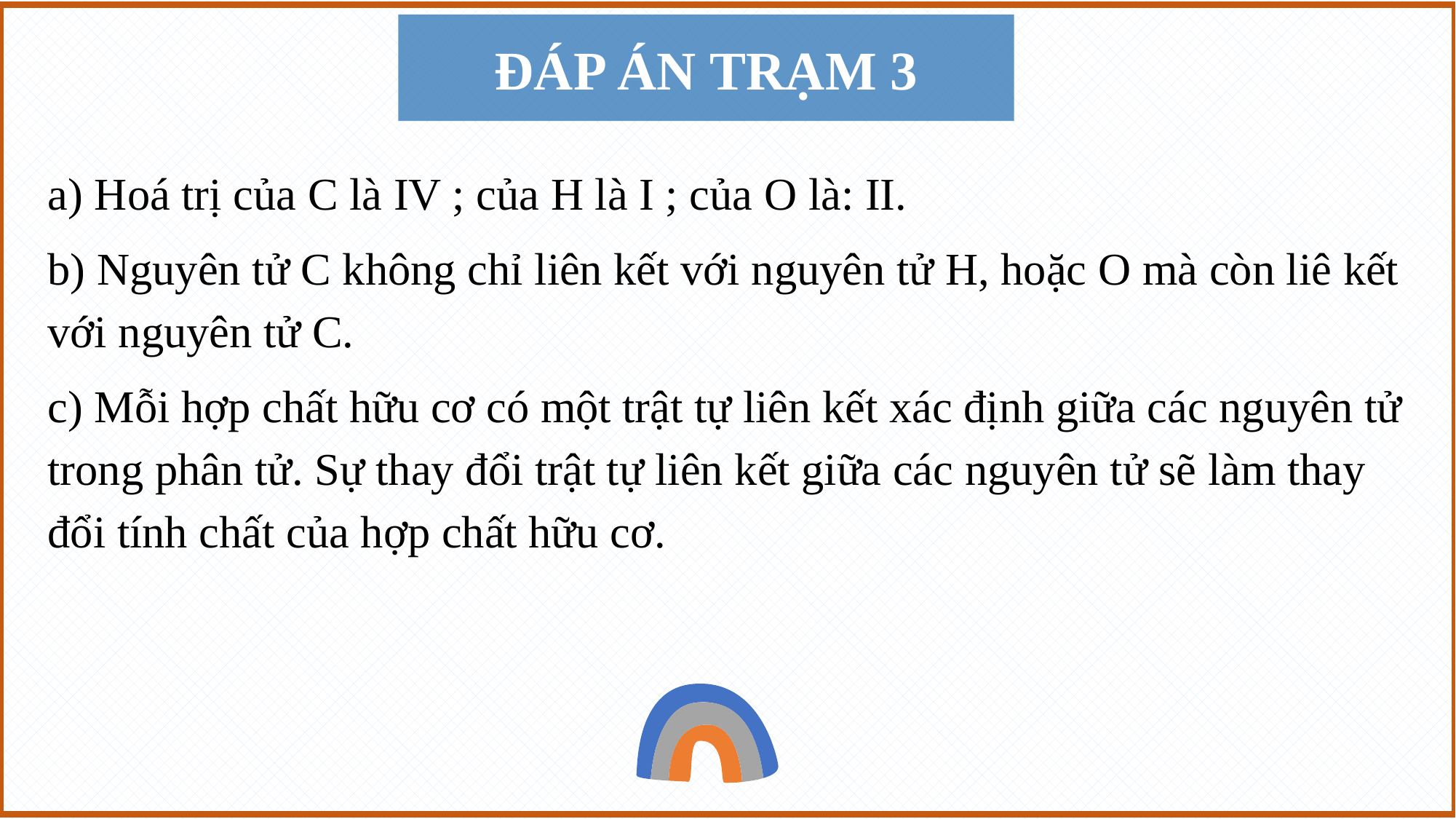

ĐÁP ÁN TRẠM 3
a) Hoá trị của C là IV ; của H là I ; của O là: II.
b) Nguyên tử C không chỉ liên kết với nguyên tử H, hoặc O mà còn liê kết với nguyên tử C.
c) Mỗi hợp chất hữu cơ có một trật tự liên kết xác định giữa các nguyên tử trong phân tử. Sự thay đổi trật tự liên kết giữa các nguyên tử sẽ làm thay đổi tính chất của hợp chất hữu cơ.